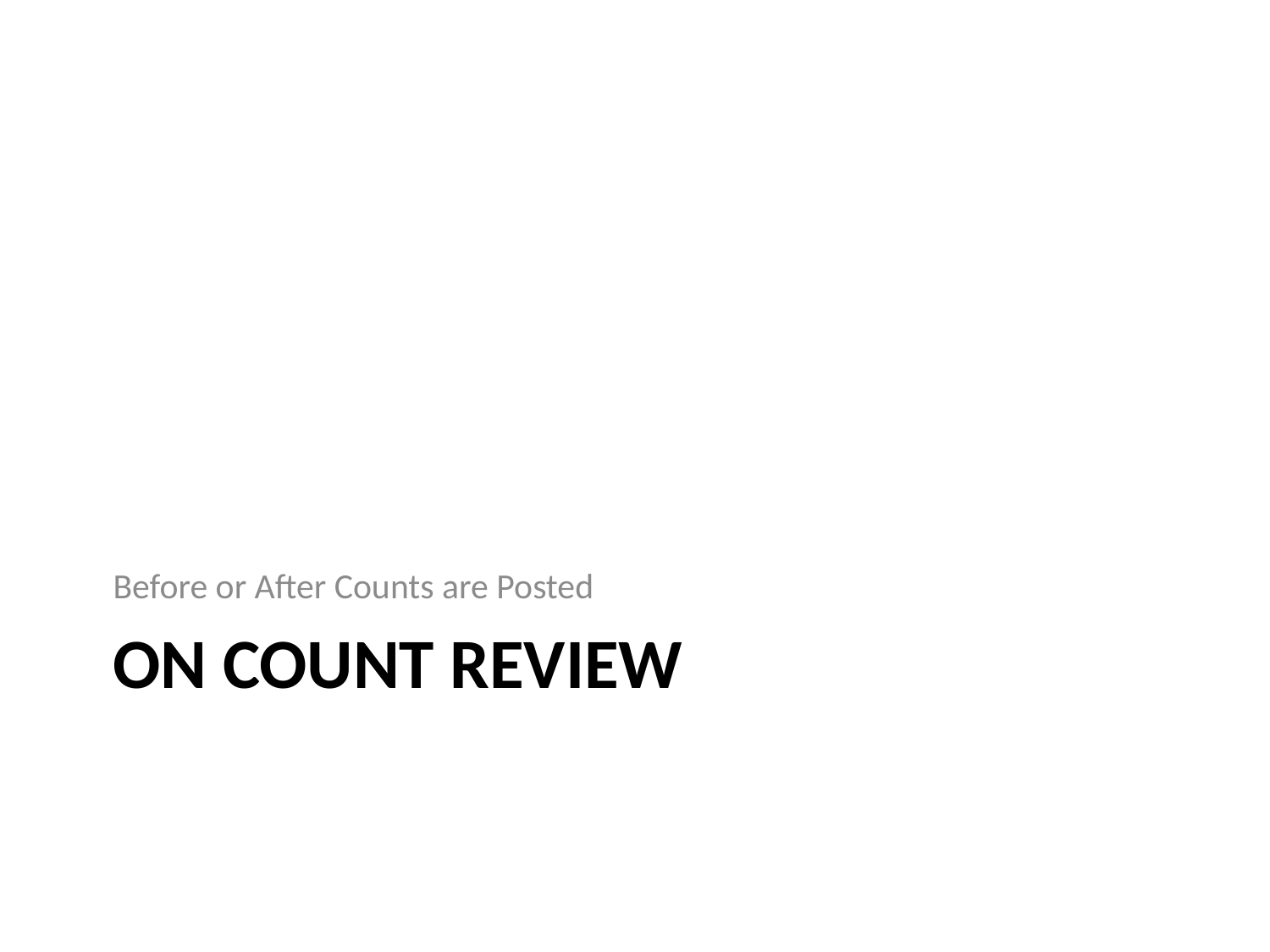

Before or After Counts are Posted
# On Count Review